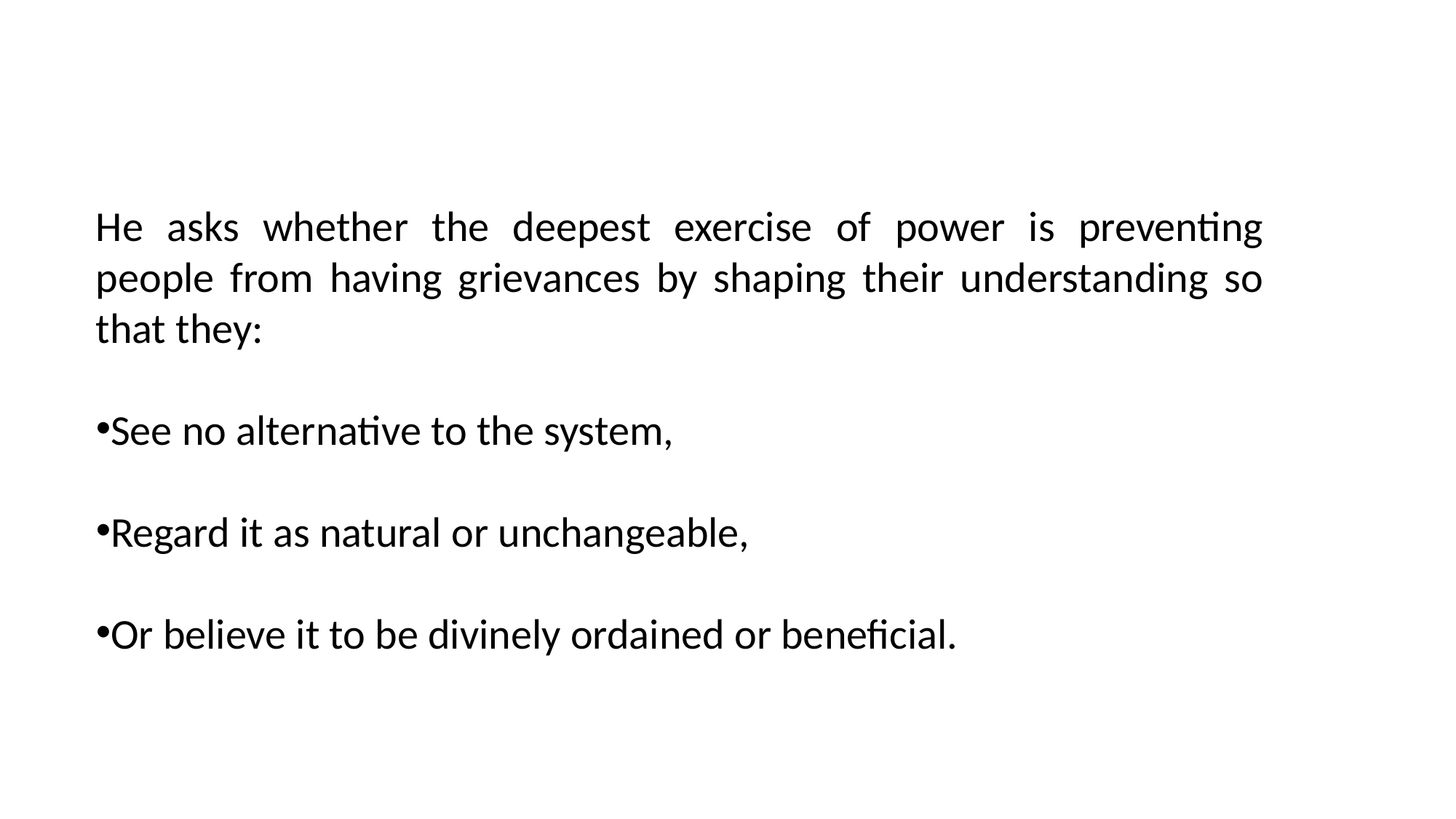

He asks whether the deepest exercise of power is preventing people from having grievances by shaping their understanding so that they:

See no alternative to the system,

Regard it as natural or unchangeable,

Or believe it to be divinely ordained or beneficial.